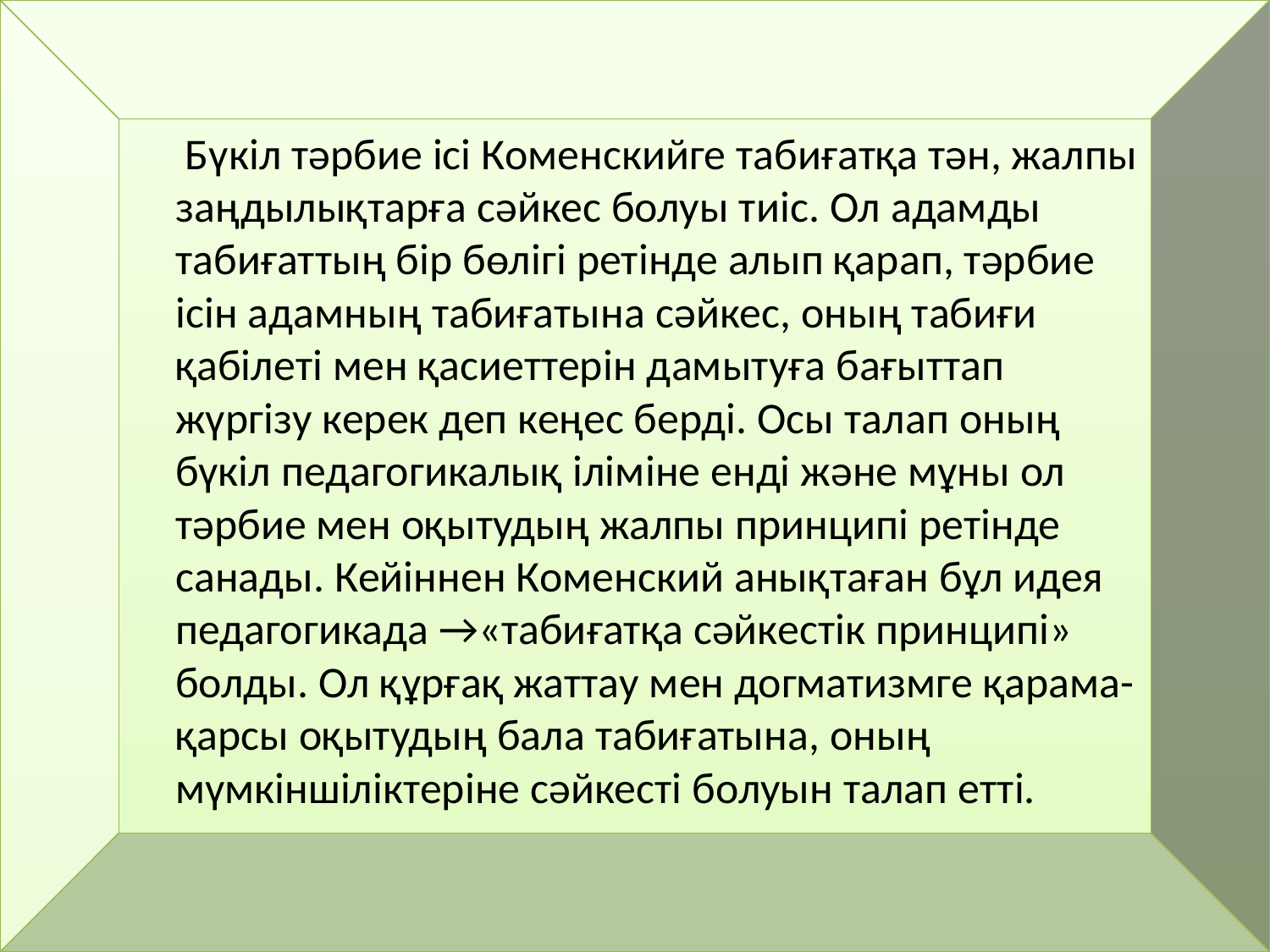

Бүкіл тәрбие ісі Коменскийге табиғатқа тән, жалпы заңдылықтарға сәйкес болуы тиіс. Ол адамды табиғаттың бір бөлігі ретінде алып қарап, тәрбие ісін адамның табиғатына сәйкес, оның табиғи қабілеті мен қасиеттерін дамытуға бағыттап жүргізу керек деп кеңес берді. Осы талап оның бүкіл педагогикалық іліміне енді және мұны ол тәрбие мен оқытудың жалпы принципі ретінде санады. Кейіннен Коменский анықтаған бұл идея педагогикада →«табиғатқа сәйкестік принципі» болды. Ол құрғақ жаттау мен догматизмге қарама-қарсы оқытудың бала табиғатына, оның мүмкіншіліктеріне сәйкесті болуын талап етті.